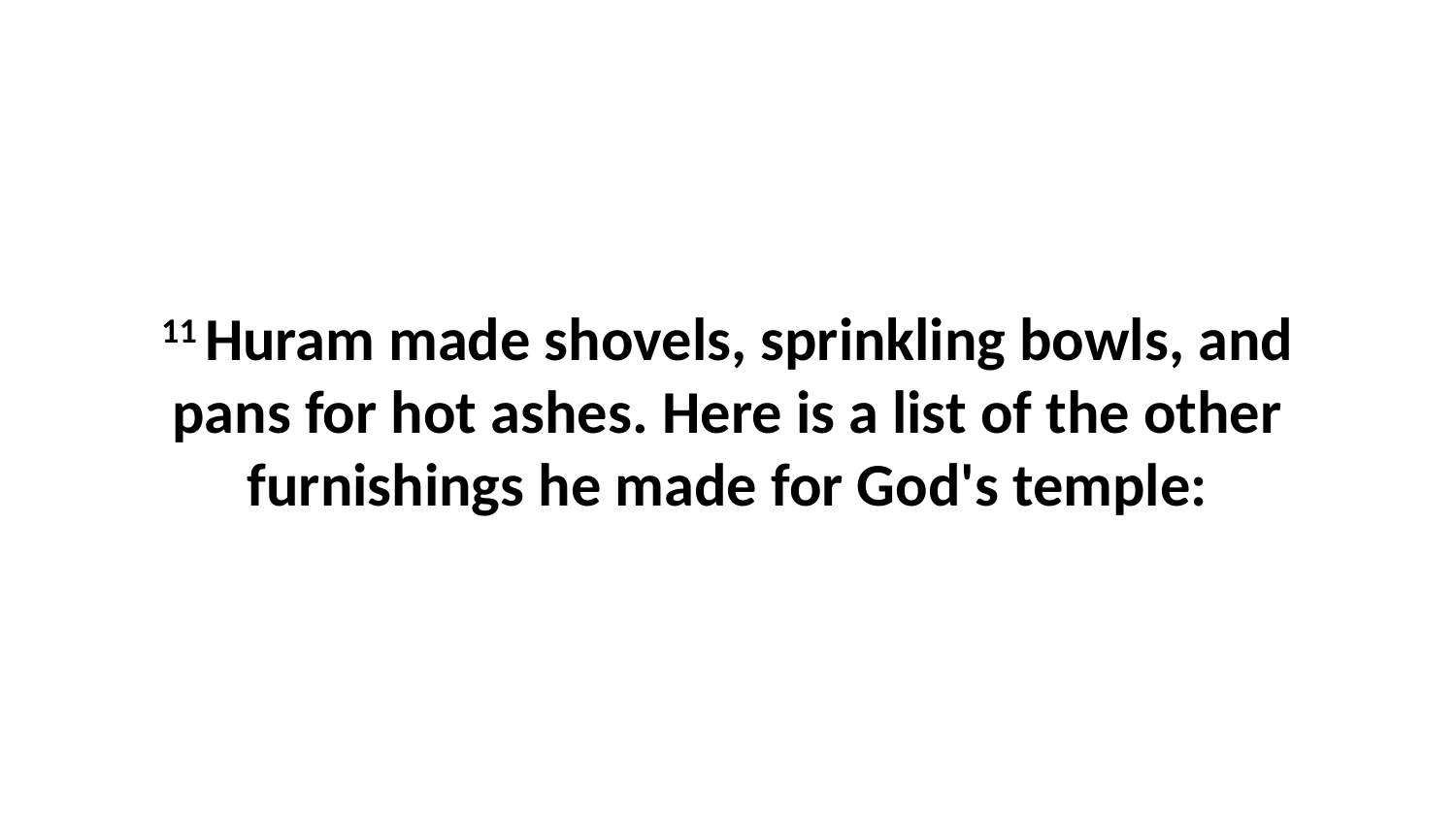

11 Huram made shovels, sprinkling bowls, and pans for hot ashes. Here is a list of the other furnishings he made for God's temple: